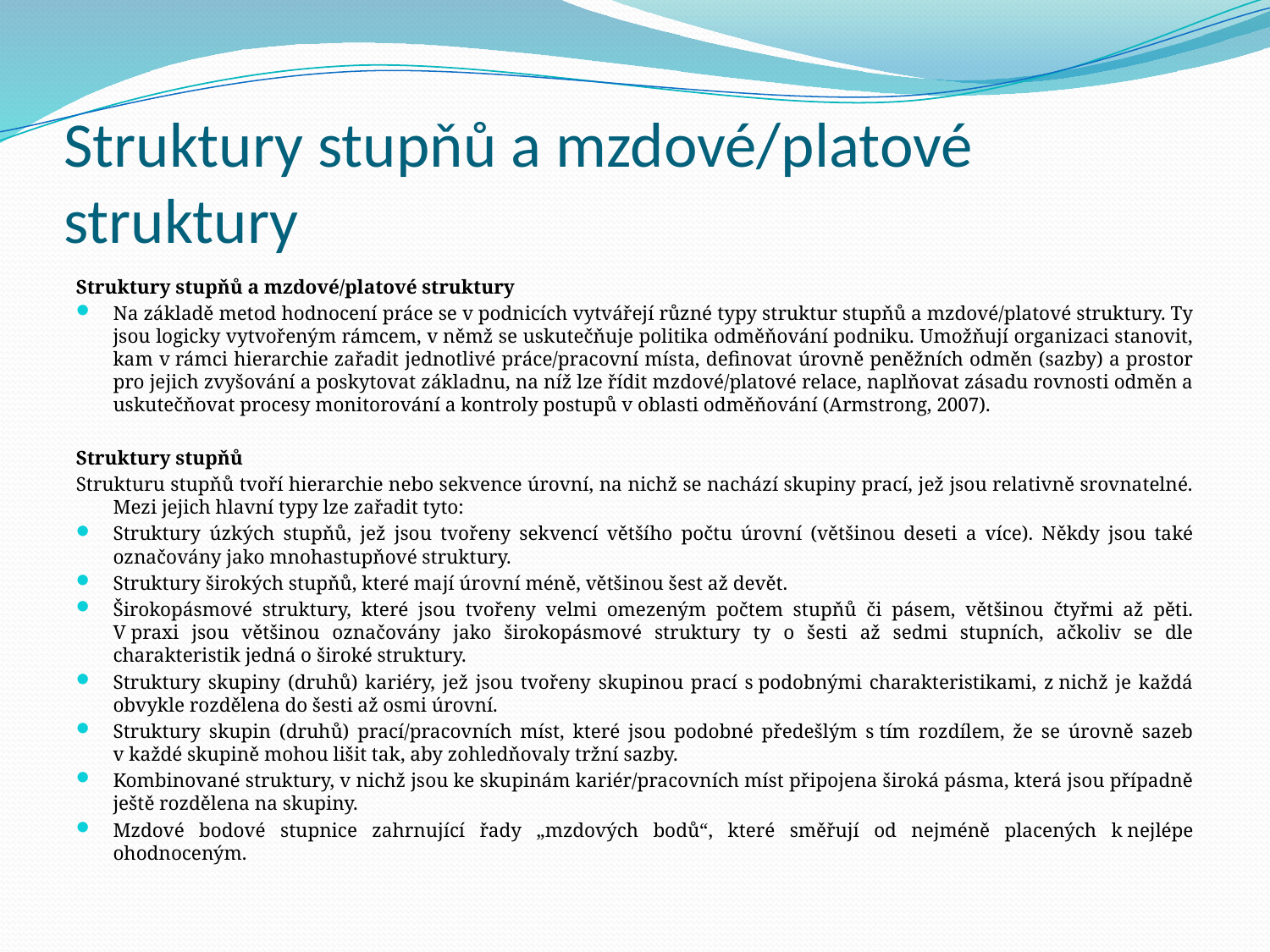

# Struktury stupňů a mzdové/platové struktury
Struktury stupňů a mzdové/platové struktury
Na základě metod hodnocení práce se v podnicích vytvářejí různé typy struktur stupňů a mzdové/platové struktury. Ty jsou logicky vytvořeným rámcem, v němž se uskutečňuje politika odměňování podniku. Umožňují organizaci stanovit, kam v rámci hierarchie zařadit jednotlivé práce/pracovní místa, definovat úrovně peněžních odměn (sazby) a prostor pro jejich zvyšování a poskytovat základnu, na níž lze řídit mzdové/platové relace, naplňovat zásadu rovnosti odměn a uskutečňovat procesy monitorování a kontroly postupů v oblasti odměňování (Armstrong, 2007).

Struktury stupňů
Strukturu stupňů tvoří hierarchie nebo sekvence úrovní, na nichž se nachází skupiny prací, jež jsou relativně srovnatelné. Mezi jejich hlavní typy lze zařadit tyto:
Struktury úzkých stupňů, jež jsou tvořeny sekvencí většího počtu úrovní (většinou deseti a více). Někdy jsou také označovány jako mnohastupňové struktury.
Struktury širokých stupňů, které mají úrovní méně, většinou šest až devět.
Širokopásmové struktury, které jsou tvořeny velmi omezeným počtem stupňů či pásem, většinou čtyřmi až pěti. V praxi jsou většinou označovány jako širokopásmové struktury ty o šesti až sedmi stupních, ačkoliv se dle charakteristik jedná o široké struktury.
Struktury skupiny (druhů) kariéry, jež jsou tvořeny skupinou prací s podobnými charakteristikami, z nichž je každá obvykle rozdělena do šesti až osmi úrovní.
Struktury skupin (druhů) prací/pracovních míst, které jsou podobné předešlým s tím rozdílem, že se úrovně sazeb v každé skupině mohou lišit tak, aby zohledňovaly tržní sazby.
Kombinované struktury, v nichž jsou ke skupinám kariér/pracovních míst připojena široká pásma, která jsou případně ještě rozdělena na skupiny.
Mzdové bodové stupnice zahrnující řady „mzdových bodů“, které směřují od nejméně placených k nejlépe ohodnoceným.